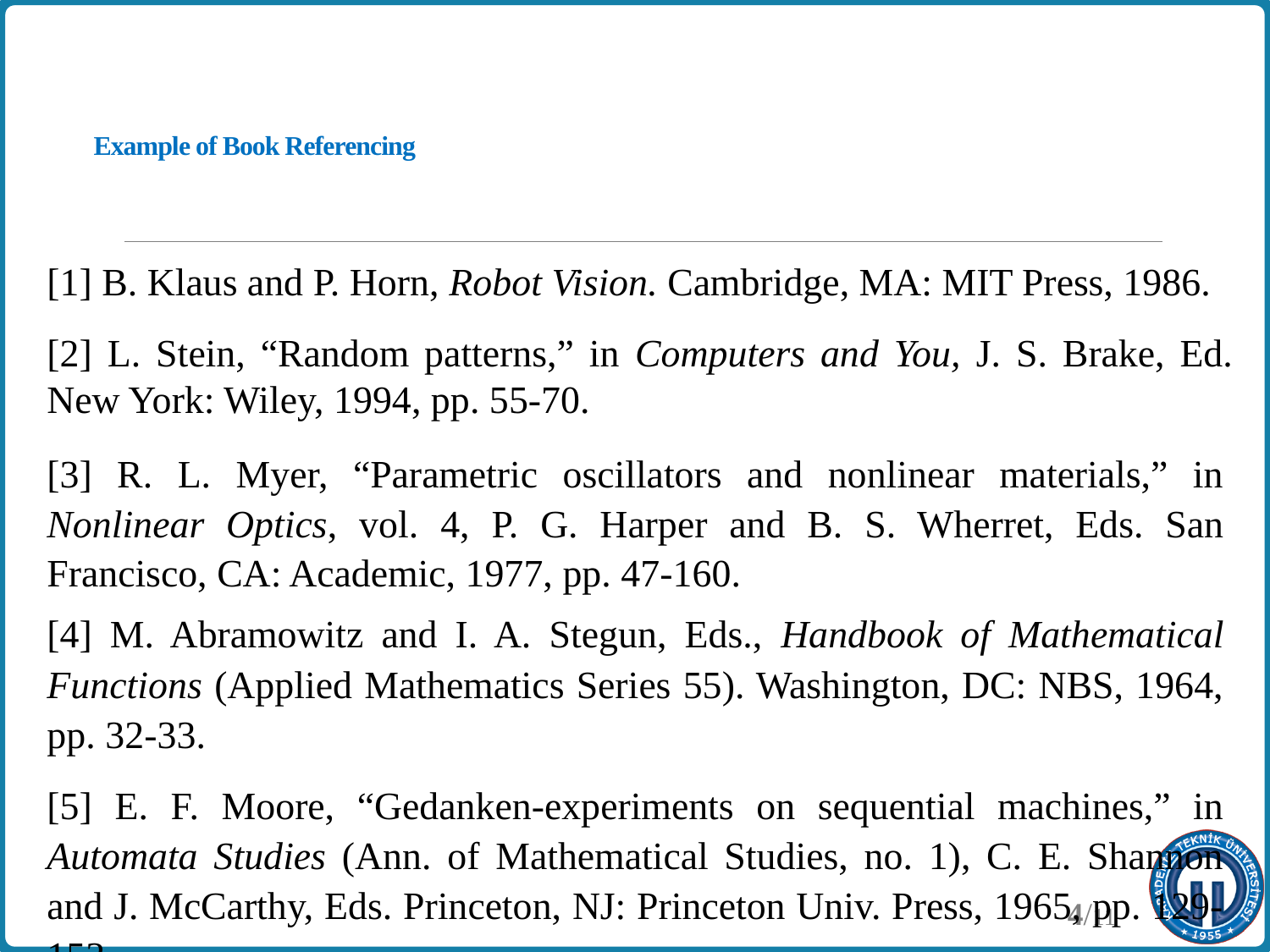

# Example of Book Referencing

[1] B. Klaus and P. Horn, Robot Vision. Cambridge, MA: MIT Press, 1986.

[2] L. Stein, “Random patterns,” in Computers and You, J. S. Brake, Ed. New York: Wiley, 1994, pp. 55-70.

[3] R. L. Myer, “Parametric oscillators and nonlinear materials,” in Nonlinear Optics, vol. 4, P. G. Harper and B. S. Wherret, Eds. San Francisco, CA: Academic, 1977, pp. 47-160.
[4] M. Abramowitz and I. A. Stegun, Eds., Handbook of Mathematical Functions (Applied Mathematics Series 55). Washington, DC: NBS, 1964, pp. 32-33.

[5] E. F. Moore, “Gedanken-experiments on sequential machines,” in Automata Studies (Ann. of Mathematical Studies, no. 1), C. E. Shannon and J. McCarthy, Eds. Princeton, NJ: Princeton Univ. Press, 1965, pp. 129-153.

4/11